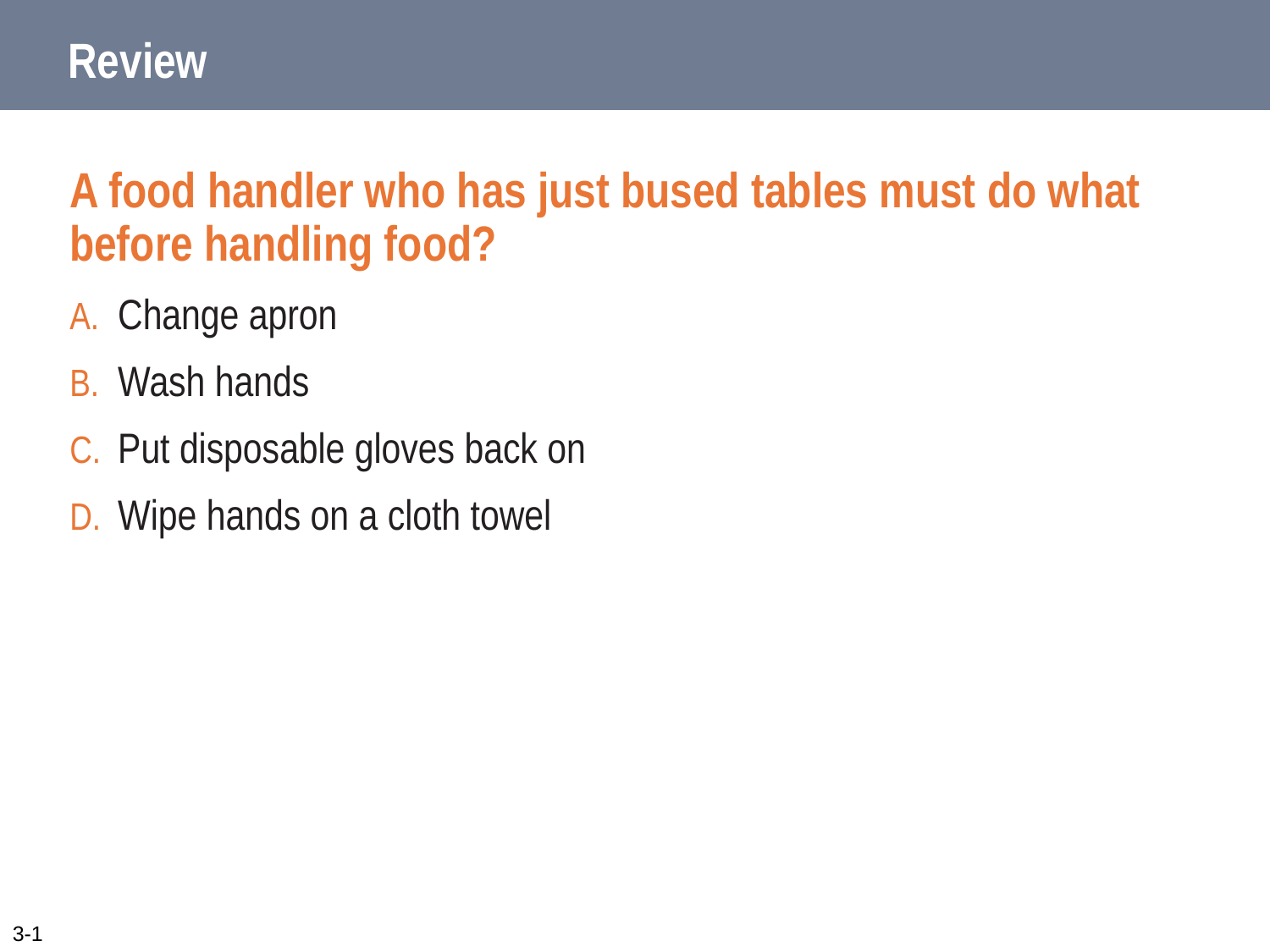

# Review
A food handler who has just bused tables must do what before handling food?
Change apron
Wash hands
Put disposable gloves back on
Wipe hands on a cloth towel
3-1